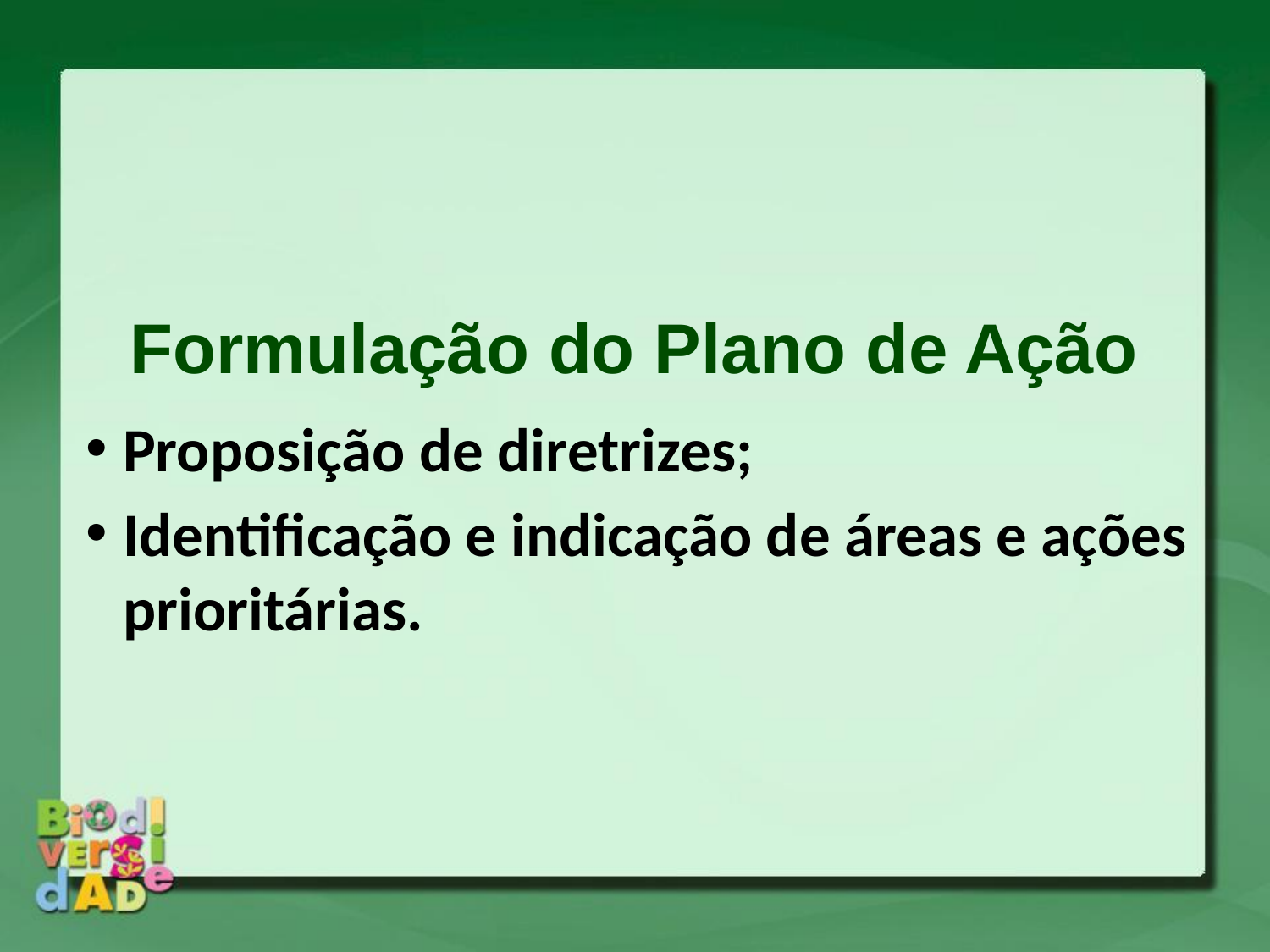

Formulação do Plano de Ação
Proposição de diretrizes;
Identificação e indicação de áreas e ações prioritárias.